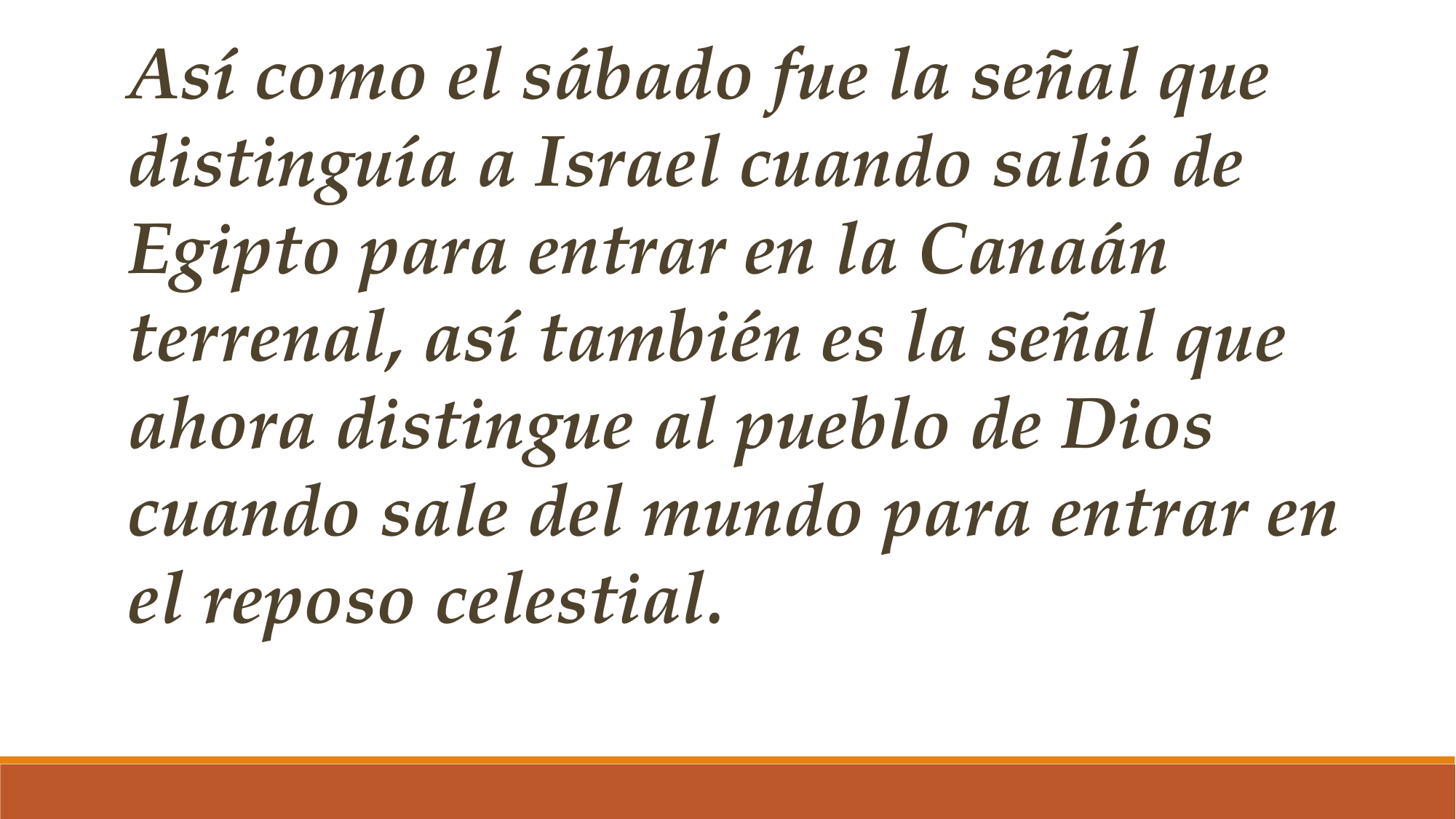

Así como el sábado fue la señal que distinguía a Israel cuando salió de Egipto para entrar en la Canaán terrenal, así también es la señal que ahora distingue al pueblo de Dios cuando sale del mundo para entrar en el reposo celestial.